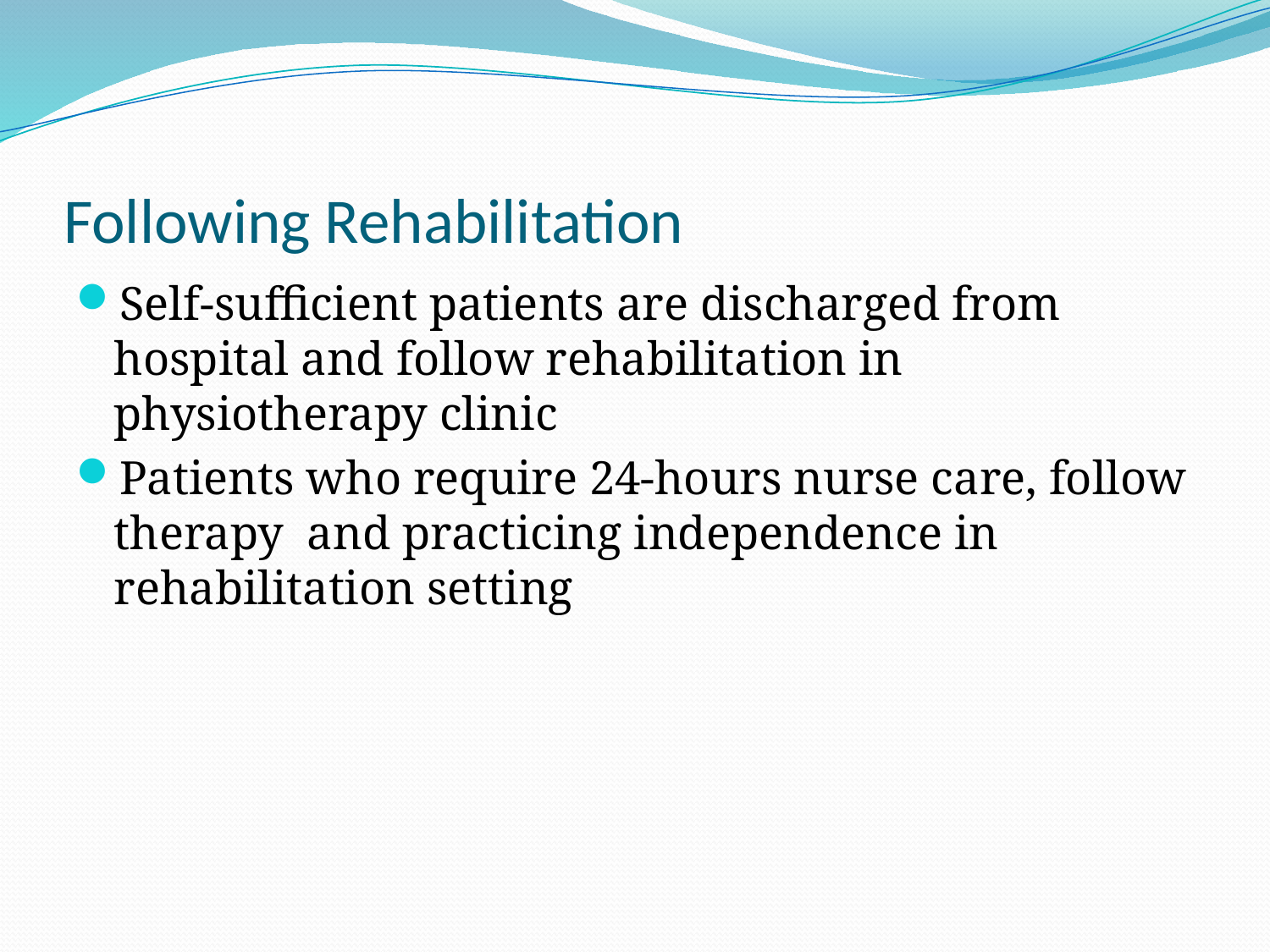

# Following Rehabilitation
Self-sufficient patients are discharged from hospital and follow rehabilitation in physiotherapy clinic
Patients who require 24-hours nurse care, follow therapy  and practicing independence in rehabilitation setting